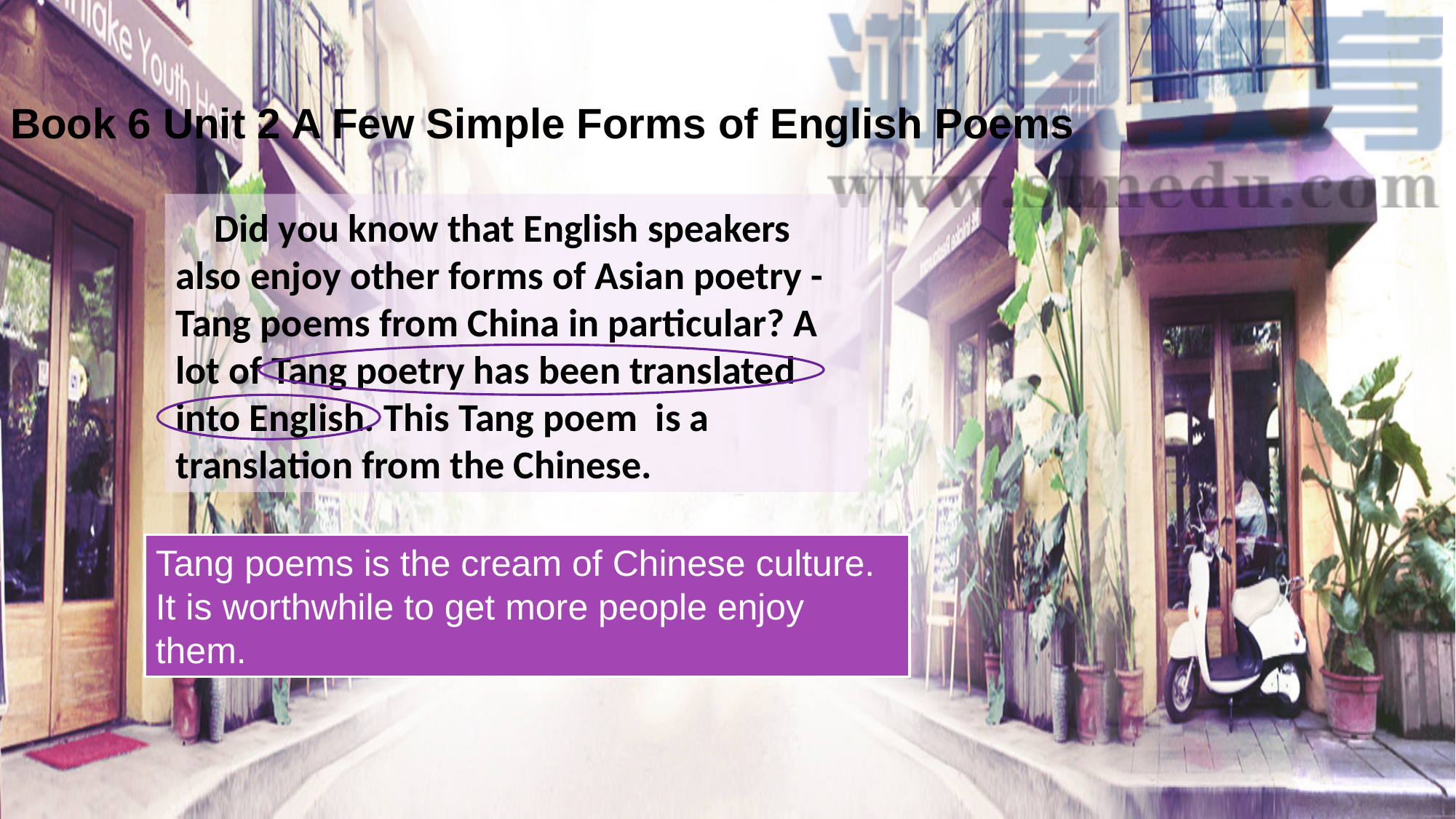

Book 6 Unit 2 A Few Simple Forms of English Poems
    Did you know that English speakers also enjoy other forms of Asian poetry - Tang poems from China in particular? A lot of Tang poetry has been translated into English. This Tang poem  is a translation from the Chinese.

Tang poems is the cream of Chinese culture. It is worthwhile to get more people enjoy them.